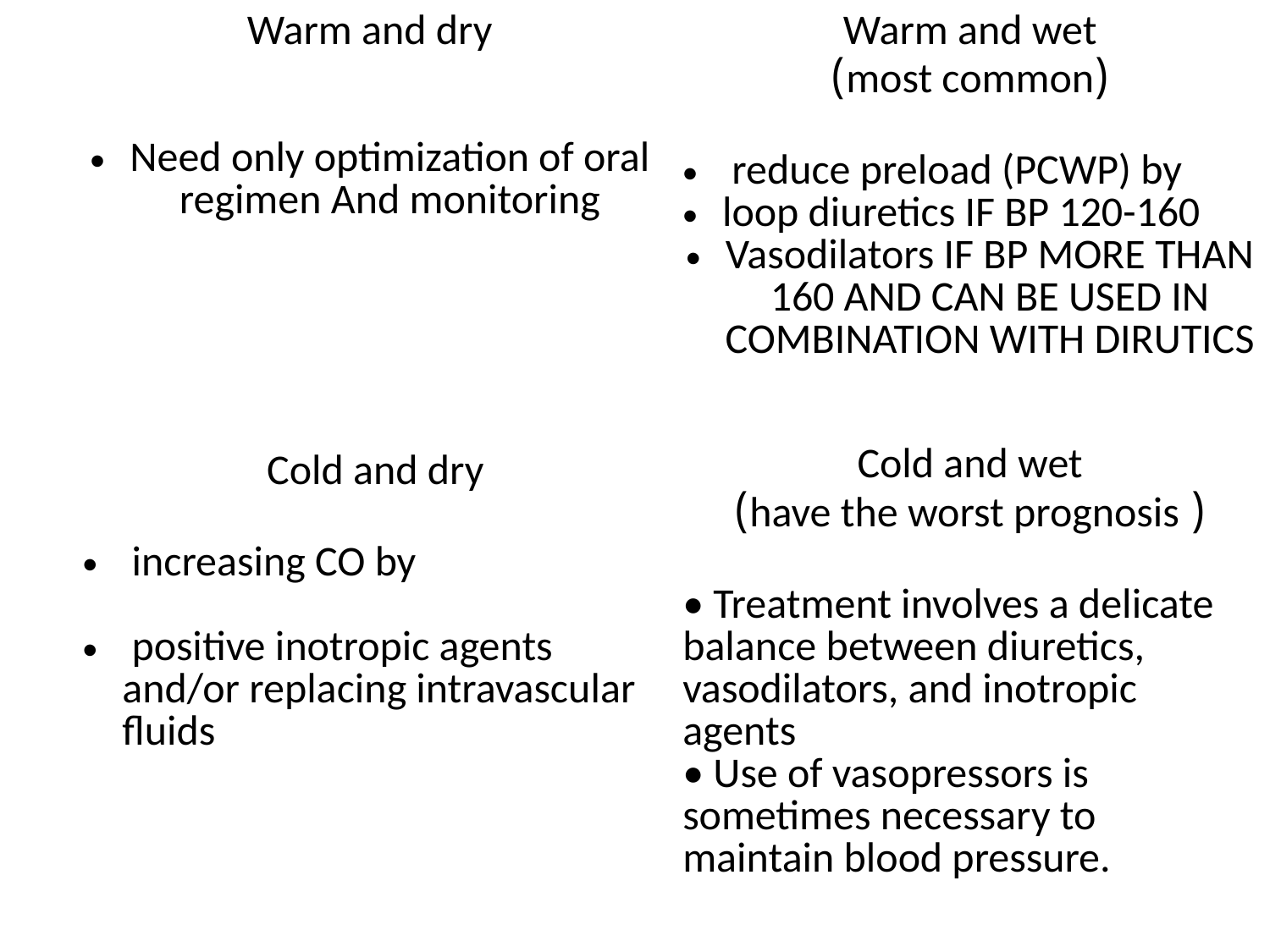

| Warm and dry Need only optimization of oral regimen And monitoring | Warm and wet (most common) reduce preload (PCWP) by loop diuretics IF BP 120-160 Vasodilators IF BP MORE THAN 160 AND CAN BE USED IN COMBINATION WITH DIRUTICS |
| --- | --- |
| Cold and dry increasing CO by positive inotropic agents and/or replacing intravascular fluids | Cold and wet ( have the worst prognosis) • Treatment involves a delicate balance between diuretics, vasodilators, and inotropic agents • Use of vasopressors is sometimes necessary to maintain blood pressure. |